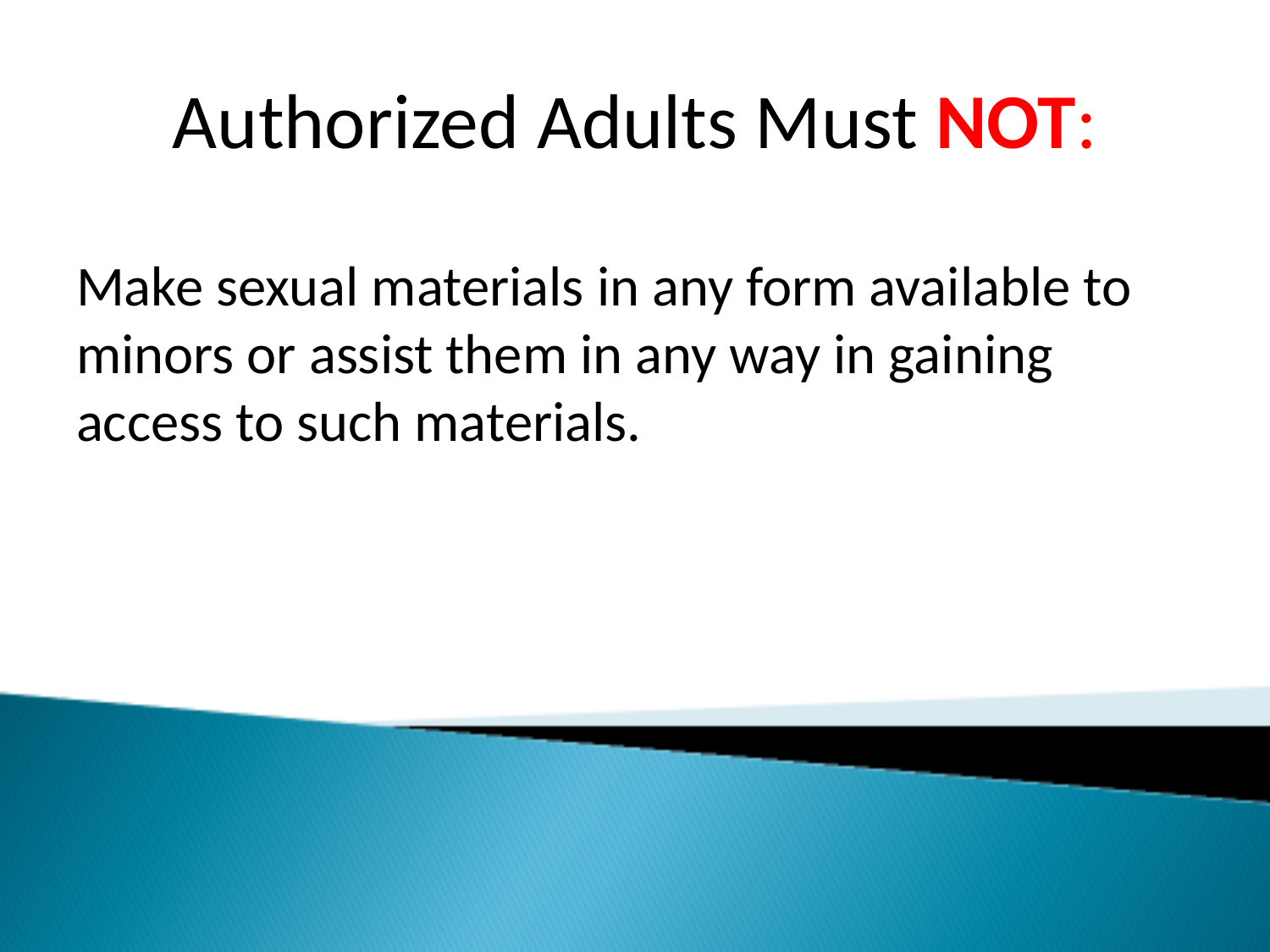

# Authorized Adults Must NOT:
Make sexual materials in any form available to minors or assist them in any way in gaining access to such materials.